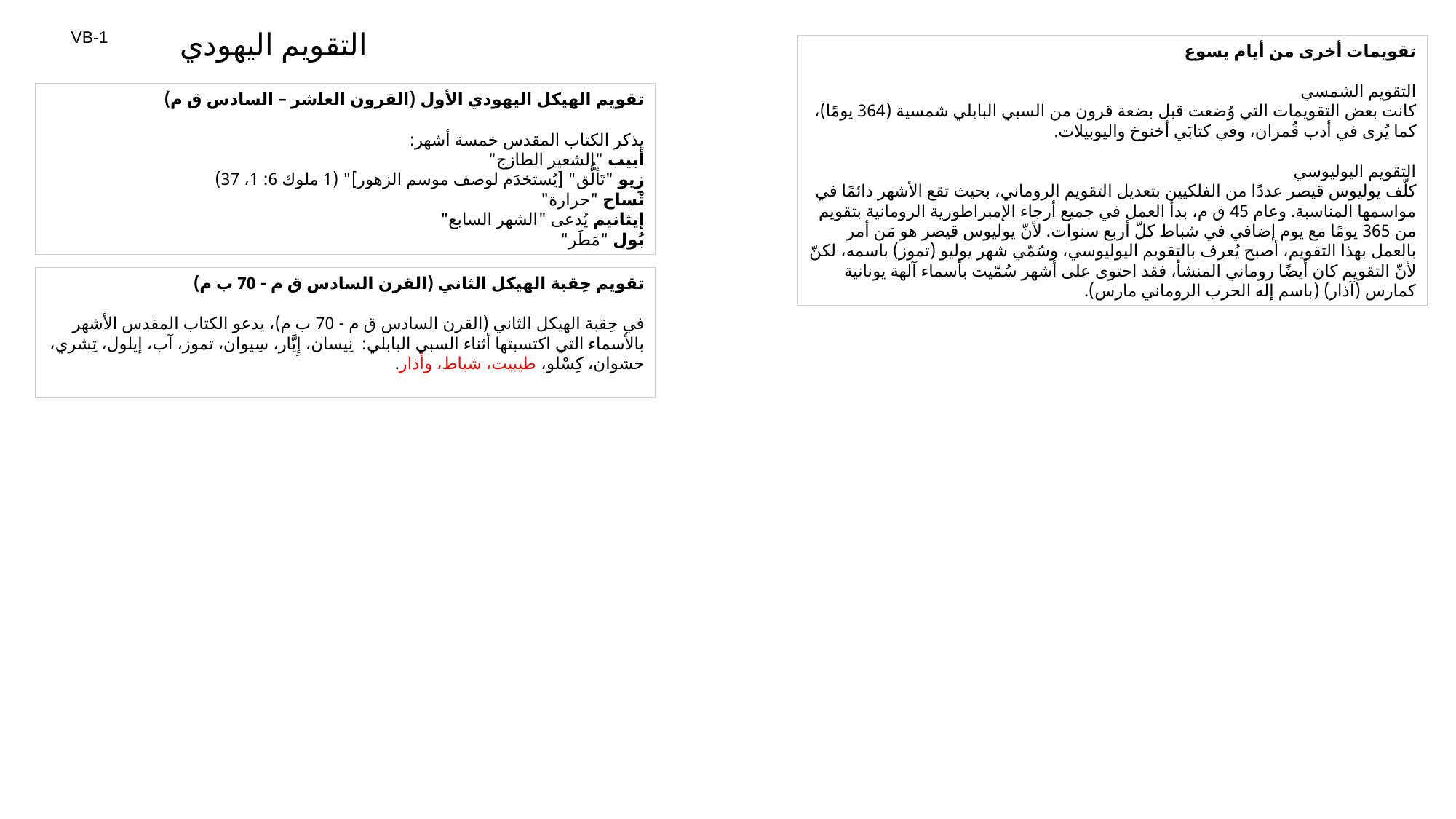

التقويم اليهودي

VB-1

تقويمات أخرى من أيام يسوع

التقويم الشمسي
كانت بعض التقويمات التي وُضعت قبل بضعة قرون من السبي البابلي شمسية (364 يومًا)، كما يُرى في أدب قُمران، وفي كتابَي أخنوخ واليوبيلات.

التقويم اليوليوسي
كلّف يوليوس قيصر عددًا من الفلكيين بتعديل التقويم الروماني، بحيث تقع الأشهر دائمًا في مواسمها المناسبة. وعام 45 ق م، بدأ العمل في جميع أرجاء الإمبراطورية الرومانية بتقويم من 365 يومًا مع يوم إضافي في شباط كلّ أربع سنوات. لأنّ يوليوس قيصر هو مَن أمر بالعمل بهذا التقويم، أصبح يُعرف بالتقويم اليوليوسي، وسُمّي شهر يوليو (تموز) باسمه، لكنّ لأنّ التقويم كان أيضًا روماني المنشأ، فقد احتوى على أشهر سُمّيت بأسماء آلهة يونانية كمارس (آذار) (باسم إله الحرب الروماني مارس).
تقويم الهيكل اليهودي الأول (القرون العاشر – السادس ق م)

يذكر الكتاب المقدس خمسة أشهر:
أبيب "الشعير الطازج"
زِيو "تَألُّق" [يُستخدَم لوصف موسم الزهور]" (1 ملوك 6: 1، 37)
تْساح "حرارة"
إيثانيم يُدعى "الشهر السابع"
بُول "مَطَر"
تقويم حِقبة الهيكل الثاني (القرن السادس ق م - 70 ب م)

في حِقبة الهيكل الثاني (القرن السادس ق م - 70 ب م)، يدعو الكتاب المقدس الأشهر بالأسماء التي اكتسبتها أثناء السبي البابلي:  نِيسان، إِيَّار، سِيوان، تموز، آب، إيلول، تِشري، حشوان، كِسْلو، طيبيت، شباط، وأذار.